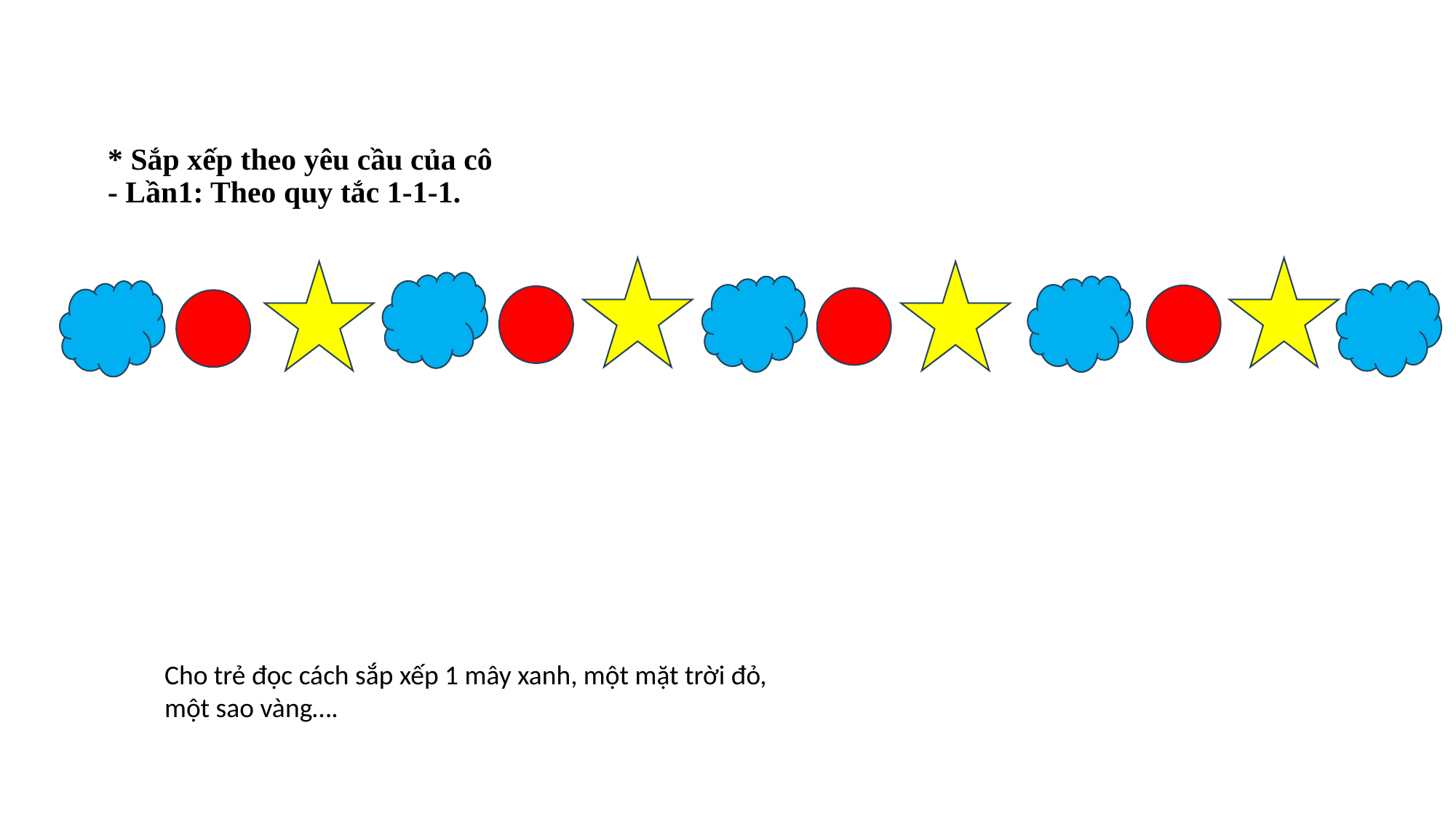

# * Sắp xếp theo yêu cầu của cô - Lần1: Theo quy tắc 1-1-1.

Cho trẻ đọc cách sắp xếp 1 mây xanh, một mặt trời đỏ, một sao vàng….